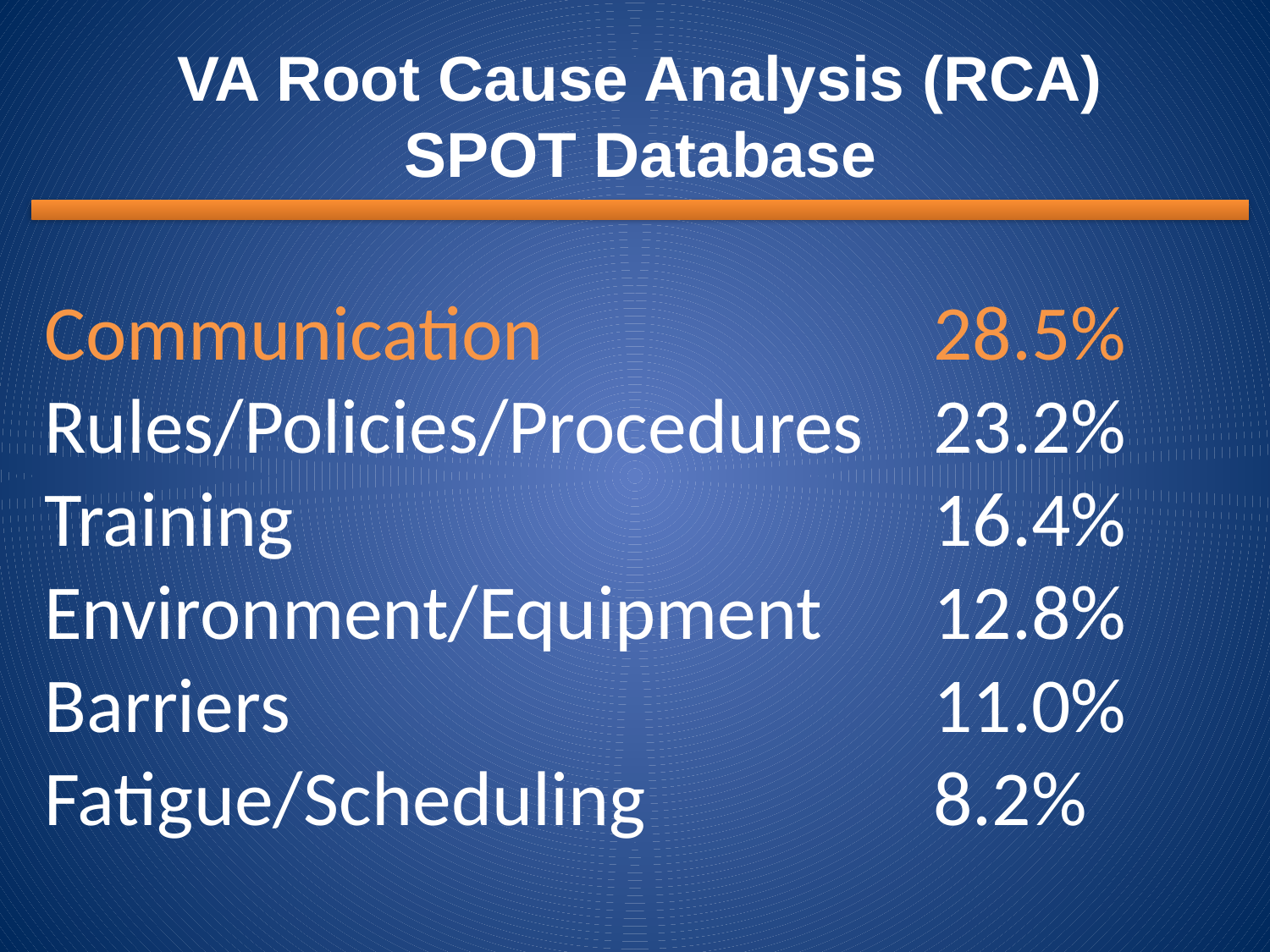

VA Root Cause Analysis (RCA)
SPOT Database

Communication				28.5%
Rules/Policies/Procedures	23.2%
Training							16.4%
Environment/Equipment	12.8%
Barriers							11.0%
Fatigue/Scheduling			8.2%